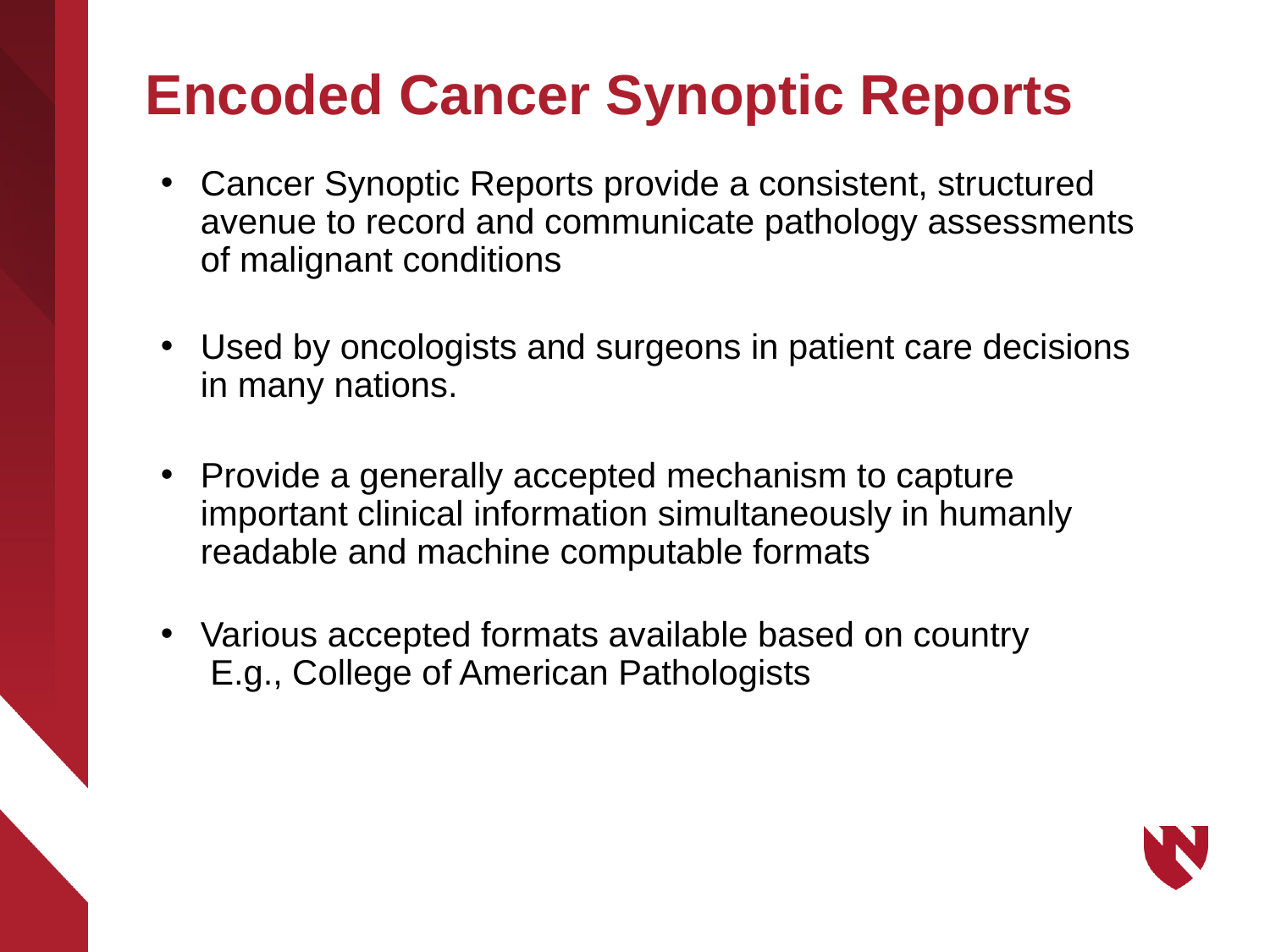

# Encoded Cancer Synoptic Reports
Cancer Synoptic Reports provide a consistent, structured avenue to record and communicate pathology assessments of malignant conditions
Used by oncologists and surgeons in patient care decisions in many nations.

Provide a generally accepted mechanism to capture important clinical information simultaneously in humanly readable and machine computable formats
Various accepted formats available based on country
 E.g., College of American Pathologists